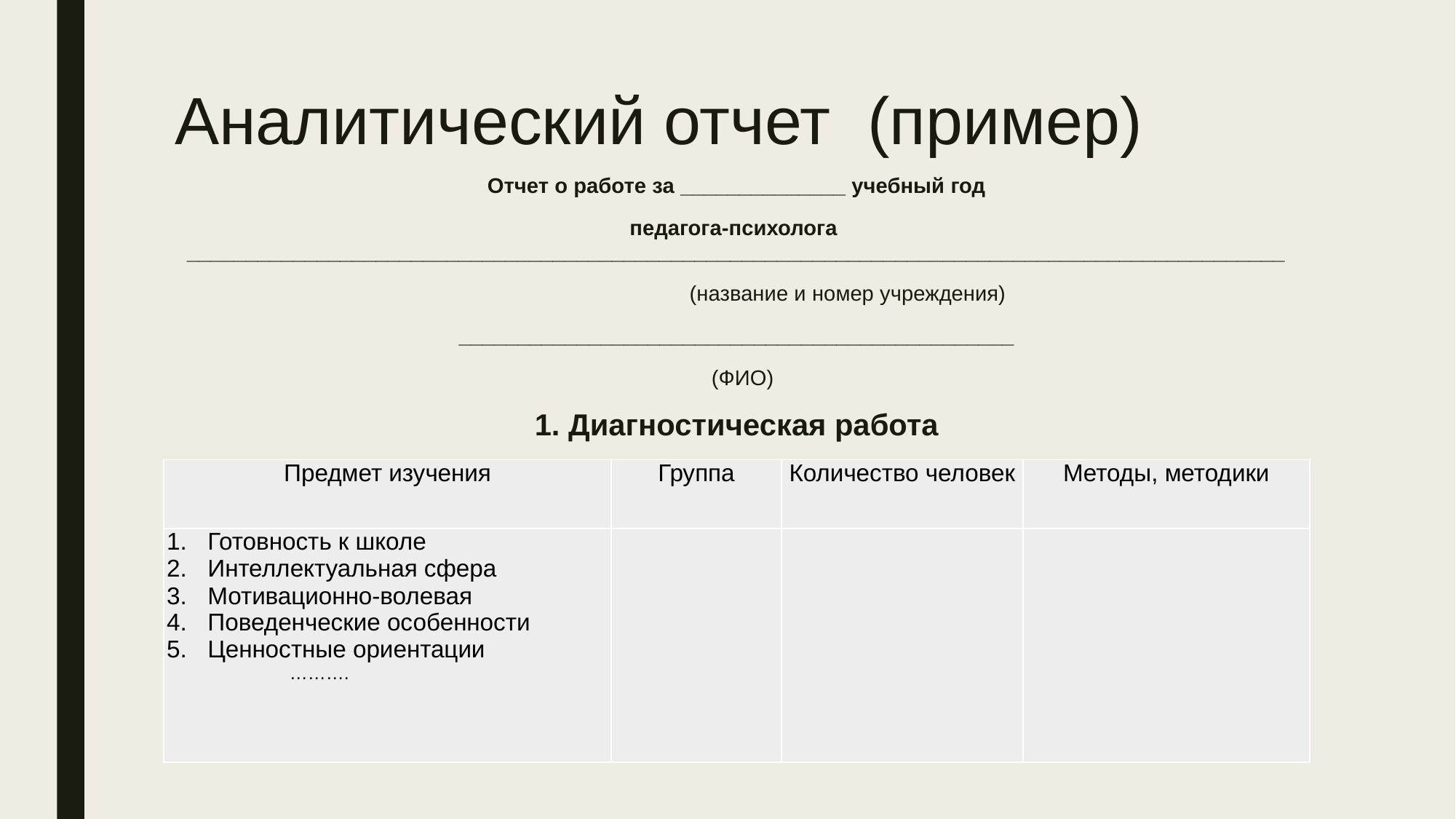

# Аналитический отчет  (пример)
Отчет о работе за ______________ учебный год
педагога-психолога  _____________________________________________________________________________________________
                                     (название и номер учреждения)
_______________________________________________
  (ФИО)
1. Диагностическая работа

| Предмет изучения | Группа | Количество человек | Методы, методики |
| --- | --- | --- | --- |
| Готовность к школе Интеллектуальная сфера Мотивационно-волевая Поведенческие особенности Ценностные ориентации ………. |  |  |  |